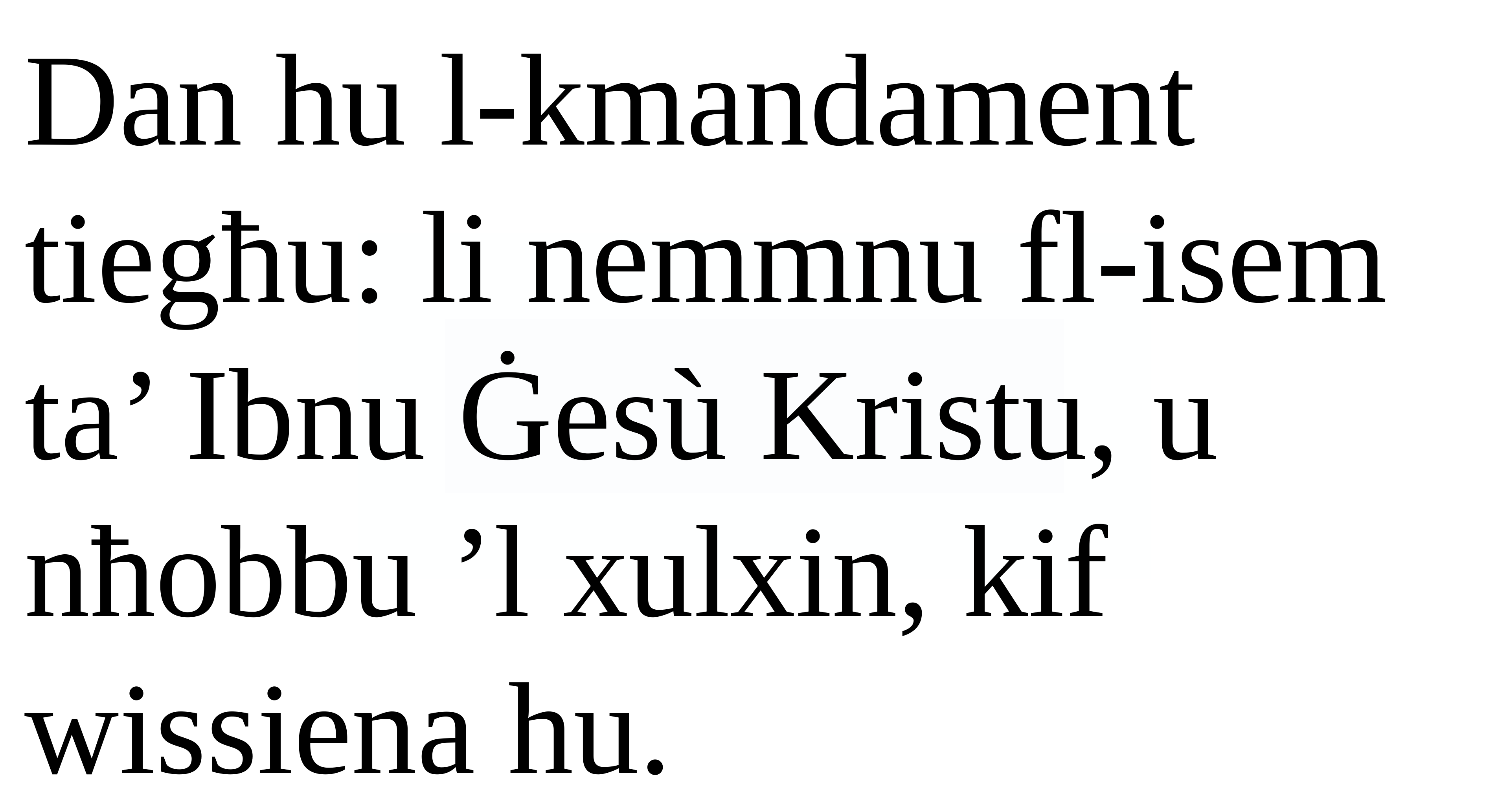

Dan hu l-kmandament tiegħu: li nemmnu fl-isem ta’ Ibnu Ġesù Kristu, u nħobbu ’l xulxin, kif wissiena hu.